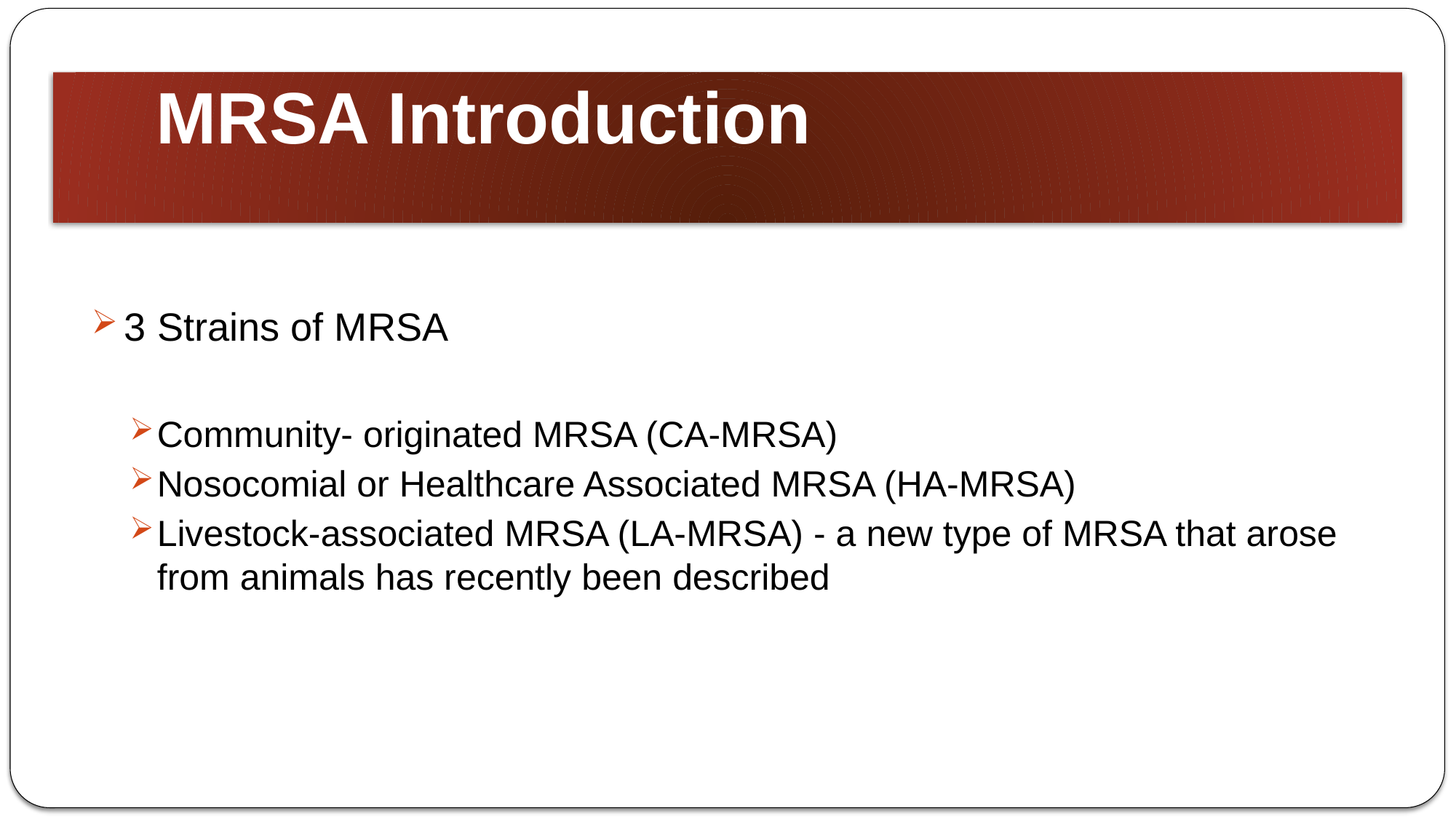

# MRSA Introduction

3 Strains of MRSA

Community- originated MRSA (CA-MRSA)
Nosocomial or Healthcare Associated MRSA (HA-MRSA)
Livestock-associated MRSA (LA-MRSA) - a new type of MRSA that arose from animals has recently been described